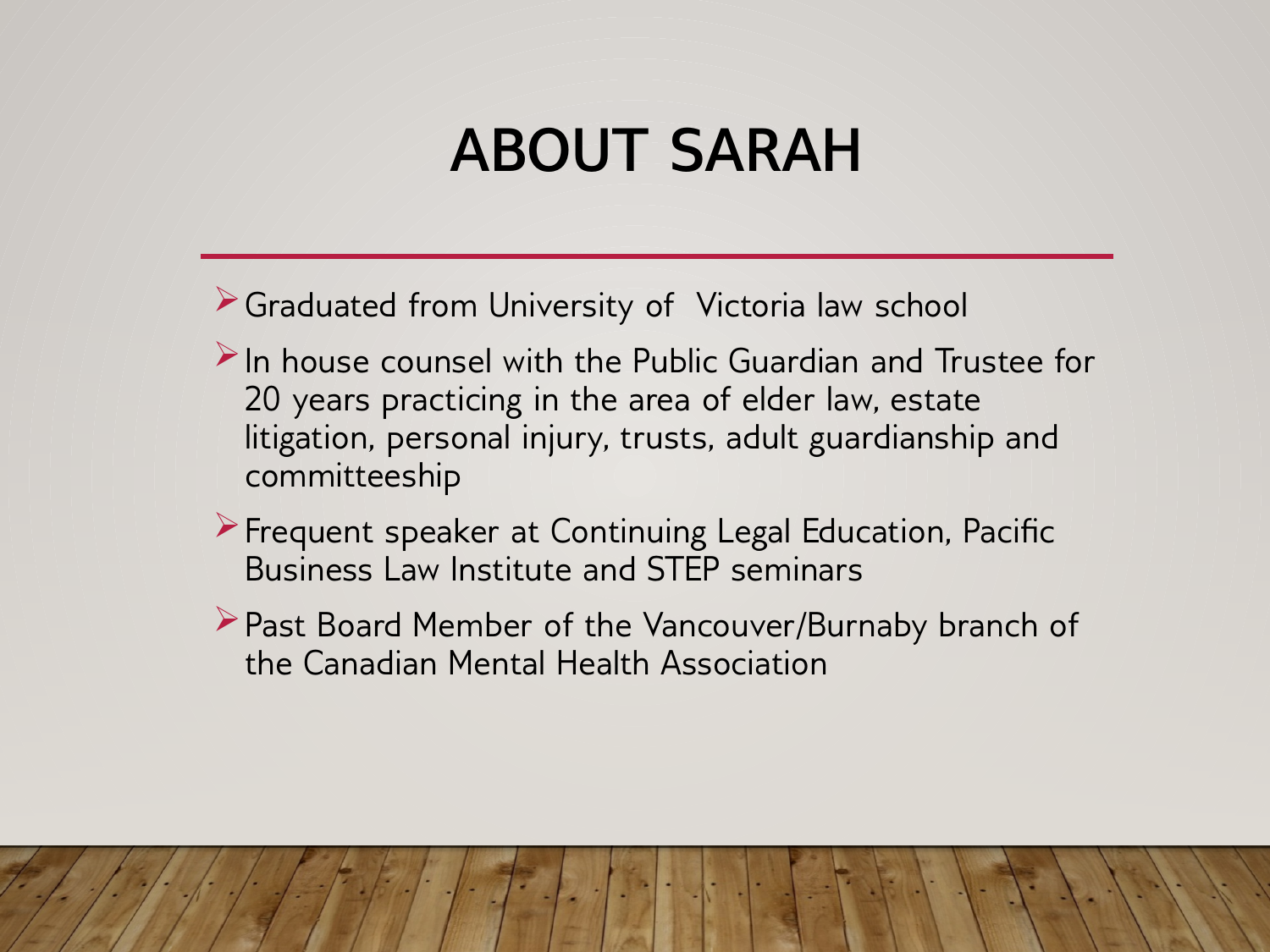

# About sarah
Graduated from University of  Victoria law school
In house counsel with the Public Guardian and Trustee for 20 years practicing in the area of elder law, estate litigation, personal injury, trusts, adult guardianship and committeeship
Frequent speaker at Continuing Legal Education, Pacific Business Law Institute and STEP seminars
Past Board Member of the Vancouver/Burnaby branch of the Canadian Mental Health Association